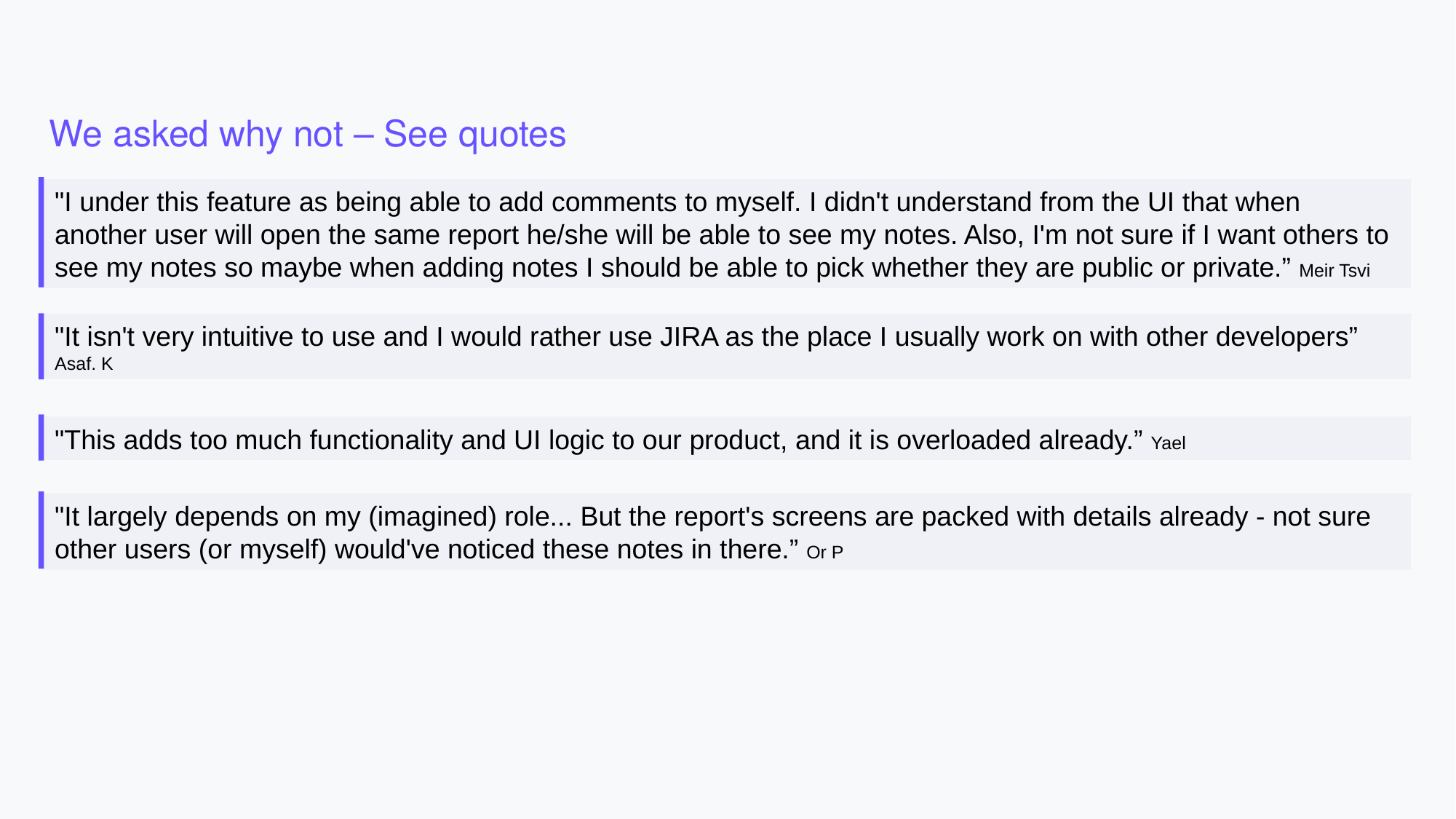

We asked why not – See quotes

"I under this feature as being able to add comments to myself. I didn't understand from the UI that when another user will open the same report he/she will be able to see my notes. Also, I'm not sure if I want others to see my notes so maybe when adding notes I should be able to pick whether they are public or private.” Meir Tsvi

"It isn't very intuitive to use and I would rather use JIRA as the place I usually work on with other developers”
Asaf. K

"This adds too much functionality and UI logic to our product, and it is overloaded already.” Yael

"It largely depends on my (imagined) role... But the report's screens are packed with details already - not sure other users (or myself) would've noticed these notes in there.” Or P